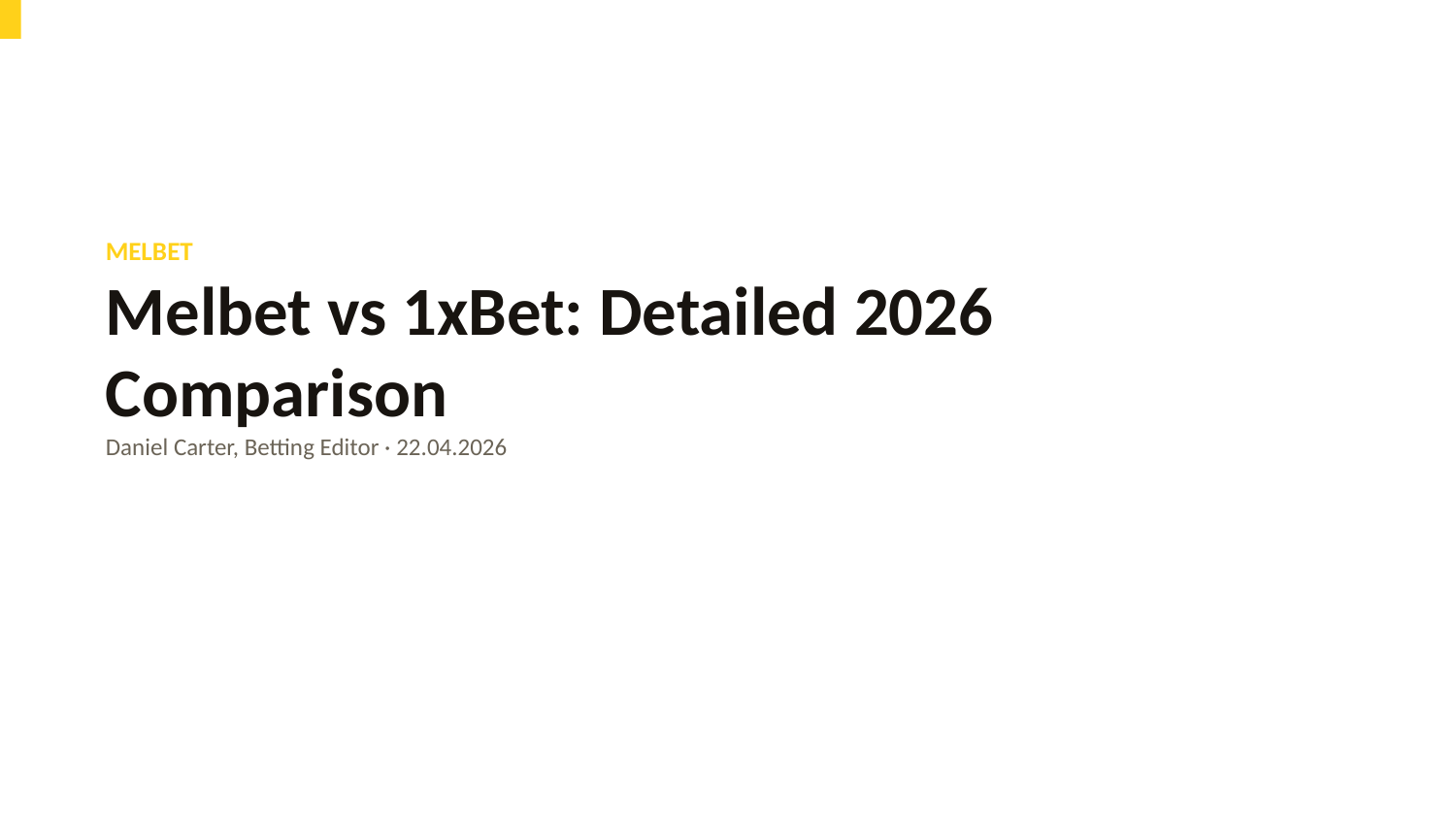

MELBET
Melbet vs 1xBet: Detailed 2026 Comparison
Daniel Carter, Betting Editor · 22.04.2026